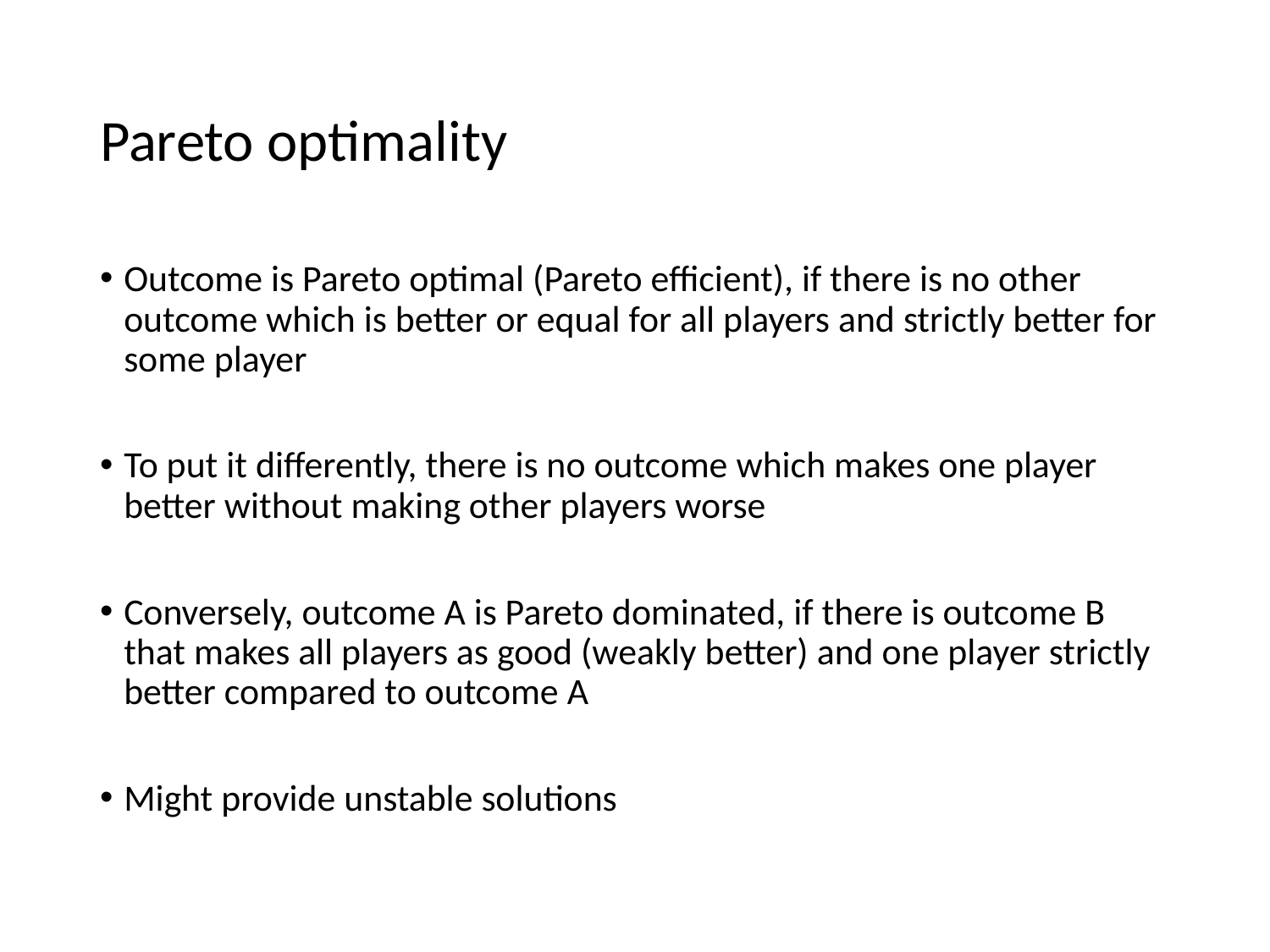

# Pareto optimality
Outcome is Pareto optimal (Pareto efficient), if there is no other outcome which is better or equal for all players and strictly better for some player

To put it differently, there is no outcome which makes one player better without making other players worse

Conversely, outcome A is Pareto dominated, if there is outcome B that makes all players as good (weakly better) and one player strictly better compared to outcome A

Might provide unstable solutions